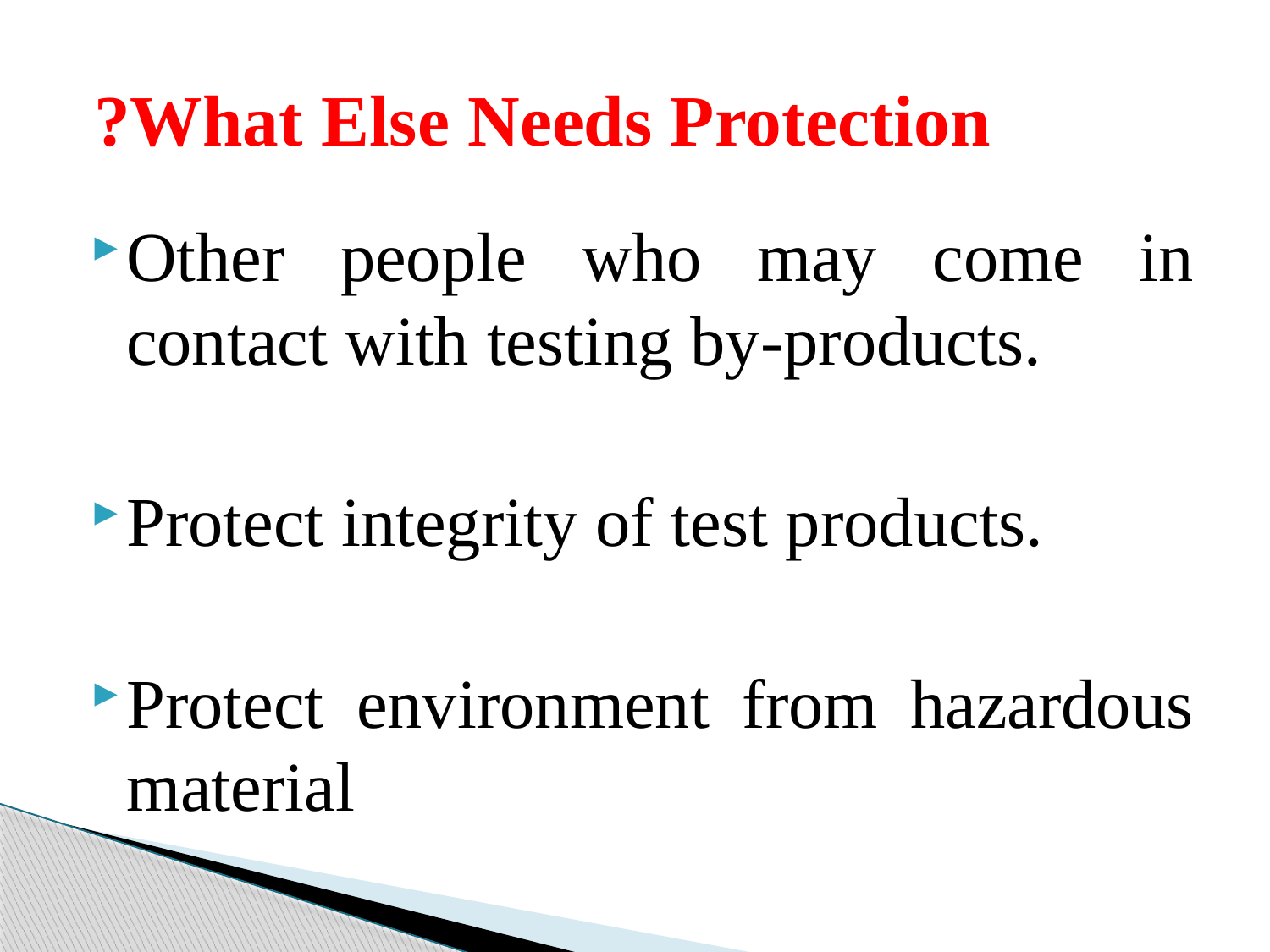

# What Else Needs Protection?
Other people who may come in contact with testing by-products.

Protect integrity of test products.

Protect environment from hazardous material